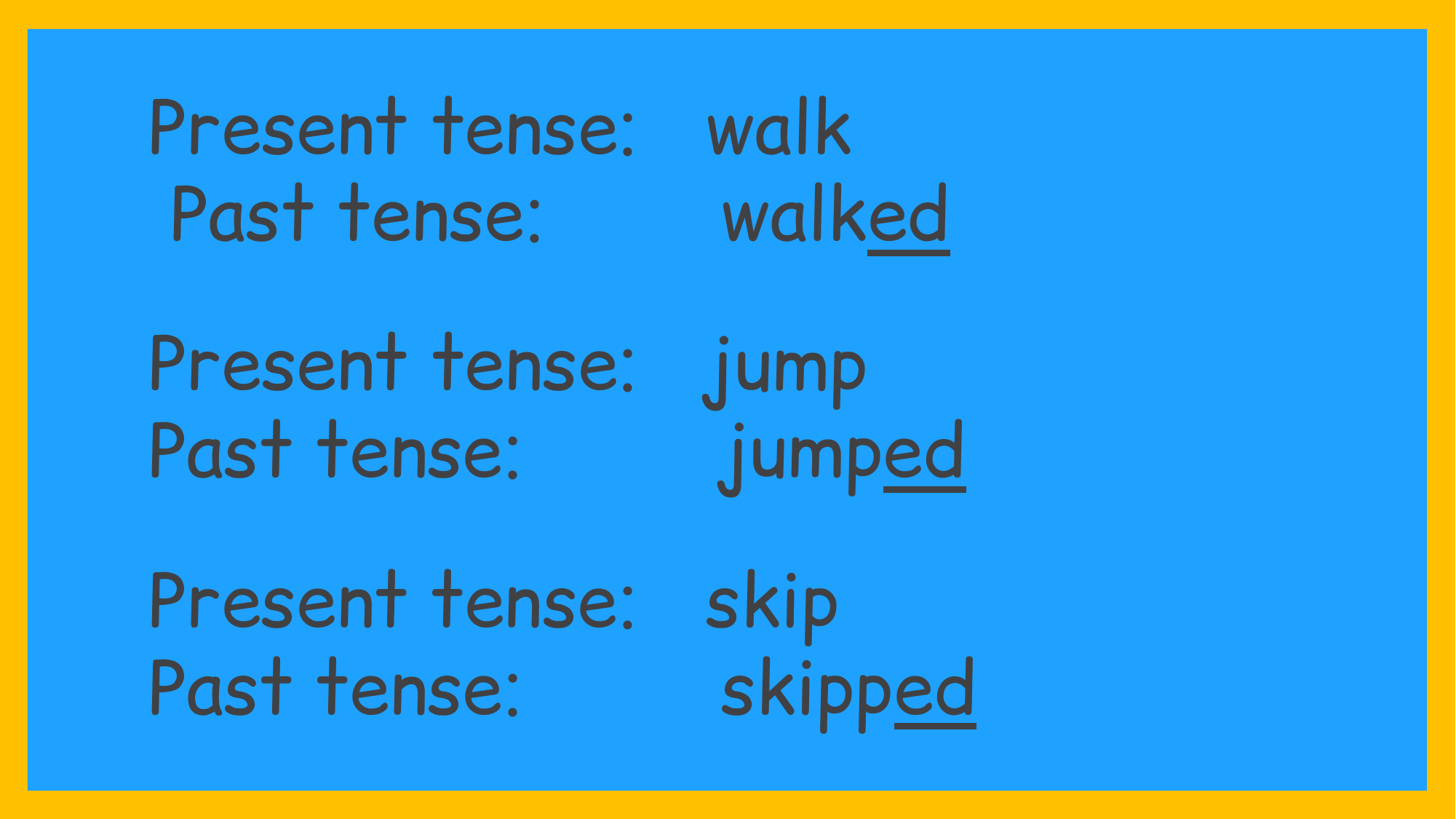

Present tense:  Past tense:
Present tense:
Past tense:
Present tense:
Past tense:
walk  walked

jump
jumped
skip

skipped